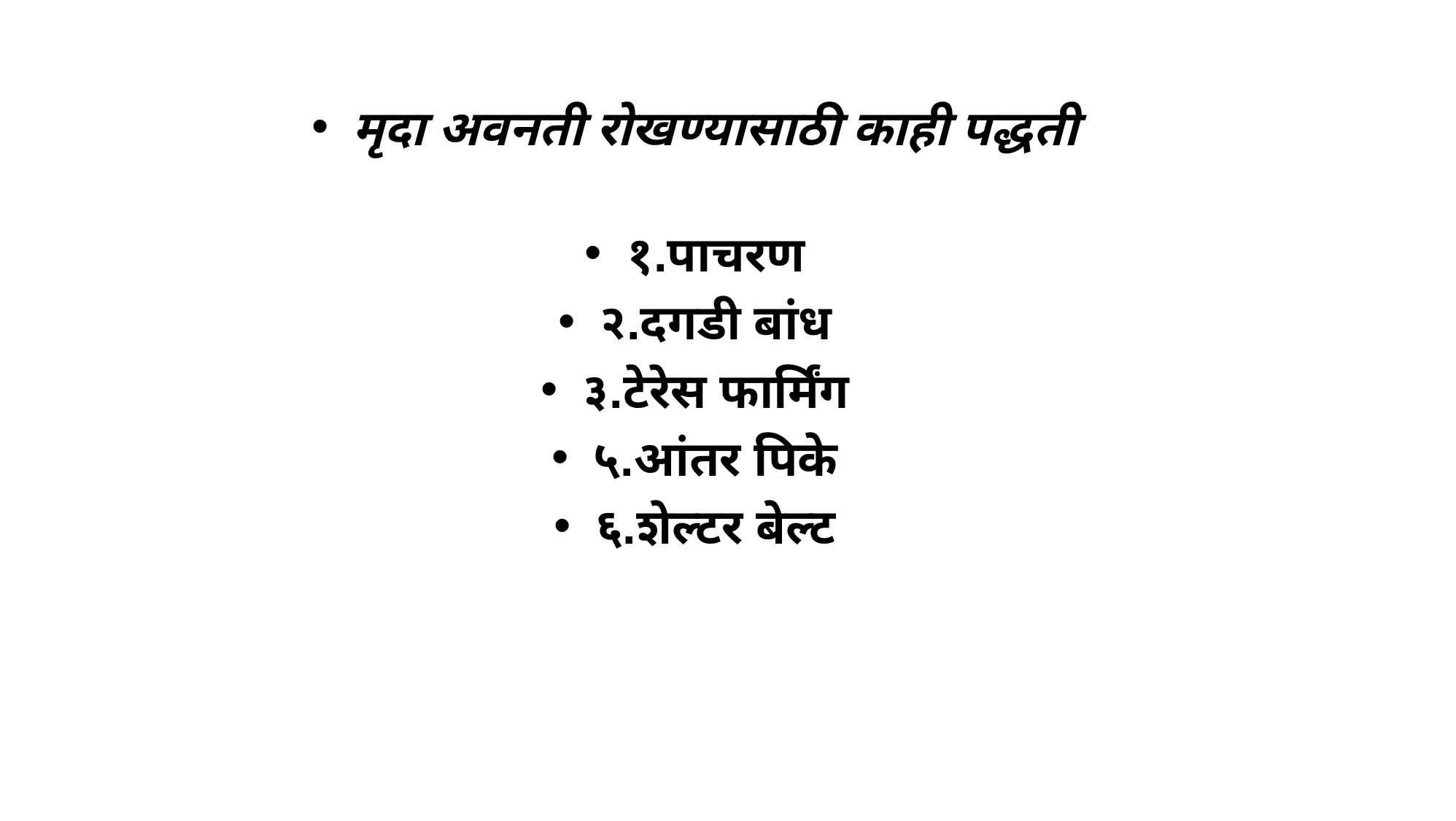

#
मृदा अवनती रोखण्यासाठी काही पद्धती
१.पाचरण
२.दगडी बांध
३.टेरेस फार्मिंग
५.आंतर पिके
६.शेल्टर बेल्ट